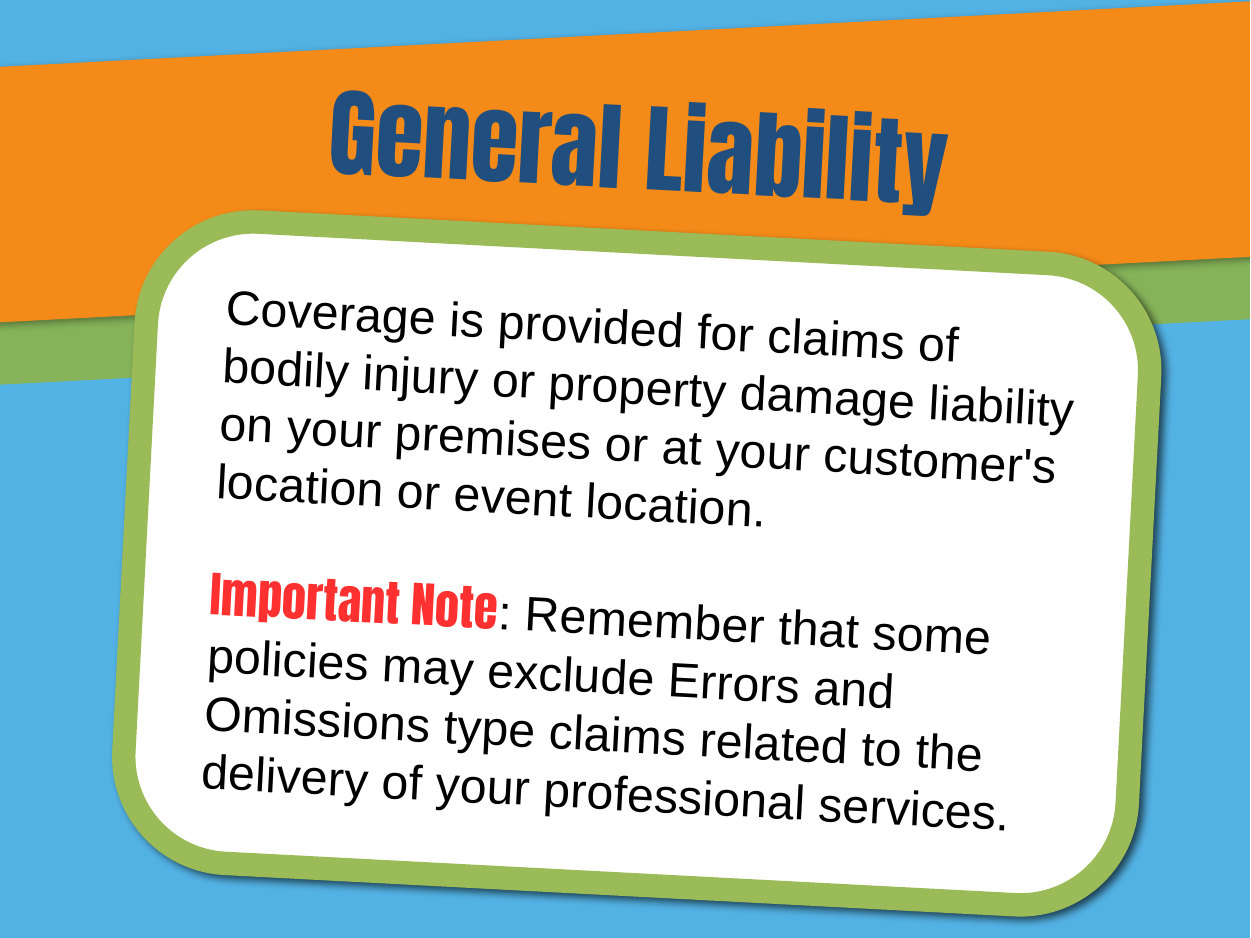

General Liability

Coverage is provided for claims of bodily injury or property damage liability on your premises or at your customer's location or event location.

Important Note: Remember that some policies may exclude Errors and Omissions type claims related to the delivery of your professional services.